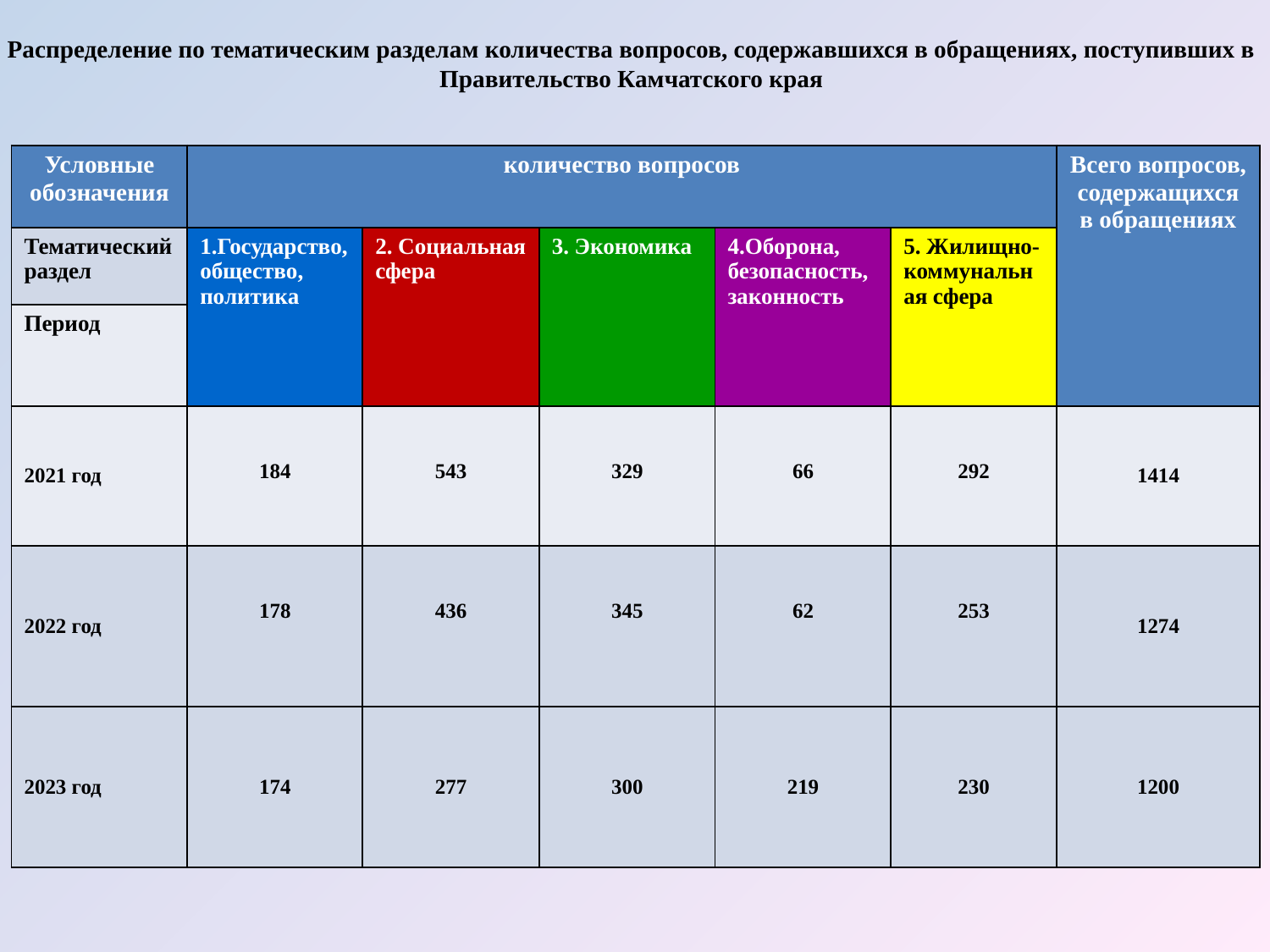

Распределение по тематическим разделам количества вопросов, содержавшихся в обращениях, поступивших в Правительство Камчатского края

| Условные обозначения | количество вопросов |  |  |  |  | Всего вопросов, содержащихся в обращениях |
| --- | --- | --- | --- | --- | --- | --- |
| Тематический раздел | 1.Государство, общество, политика | 2. Социальная сфера | 3. Экономика | 4.Оборона, безопасность, законность | 5. Жилищно-коммунальная сфера |  |
| Период |  |  |  |  |  |  |
| 2021 год | 184 | 543 | 329 | 66 | 292 | 1414 |
| 2022 год | 178 | 436 | 345 | 62 | 253 | 1274 |
| 2023 год | 174 | 277 | 300 | 219 | 230 | 1200 |